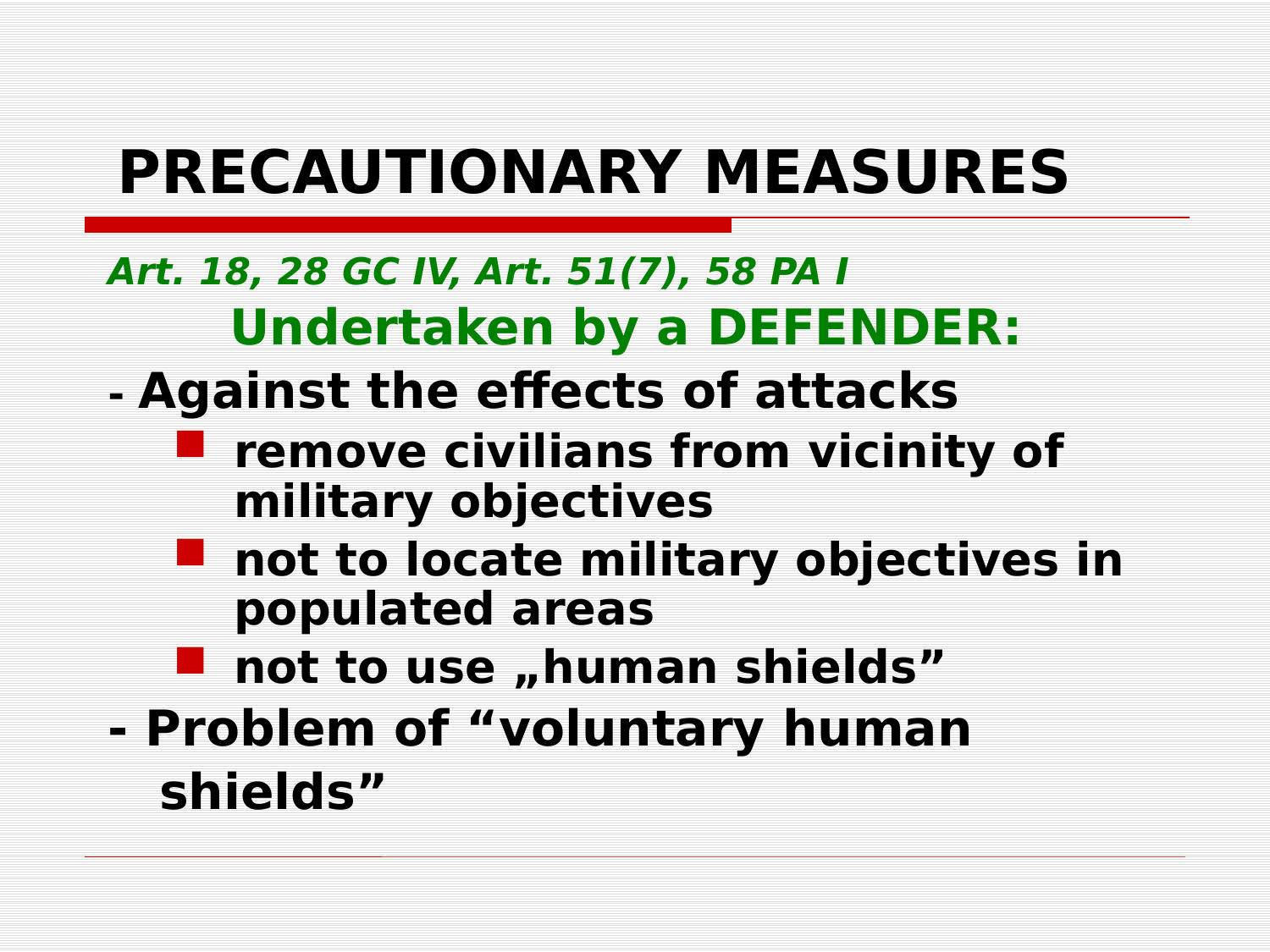

PRECAUTIONARY MEASURES
Art. 18, 28 GC IV, Art. 51(7), 58 PA I
Undertaken by a DEFENDER:
- Against the effects of attacks
remove civilians from vicinity of military objectives
not to locate military objectives in populated areas
not to use „human shields”
- Problem of “voluntary human
   shields”